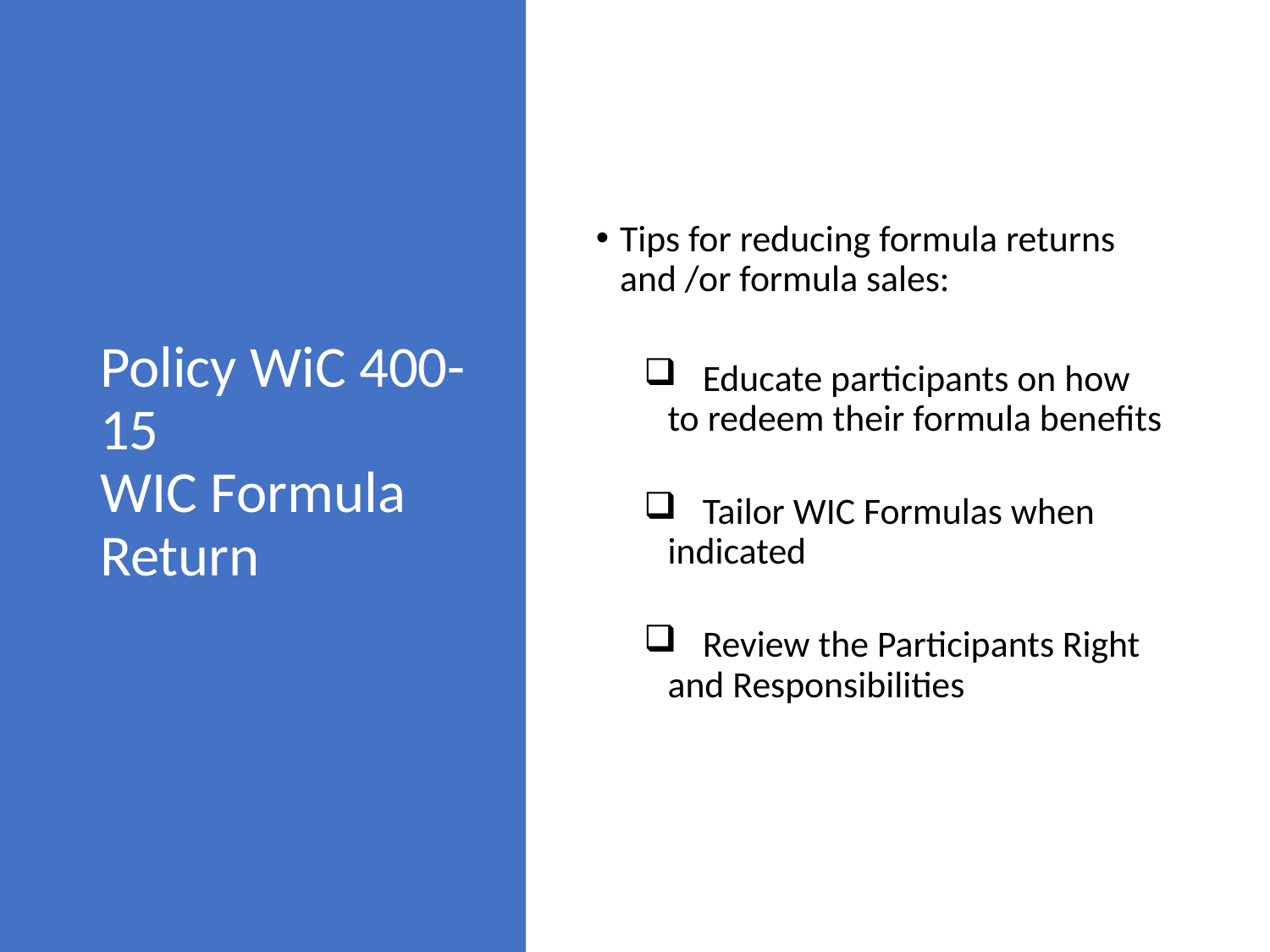

# Policy WiC 400-15 WIC Formula Return
Tips for reducing formula returns and /or formula sales:

   Educate participants on how to redeem their formula benefits

   Tailor WIC Formulas when indicated

   Review the Participants Right and Responsibilities